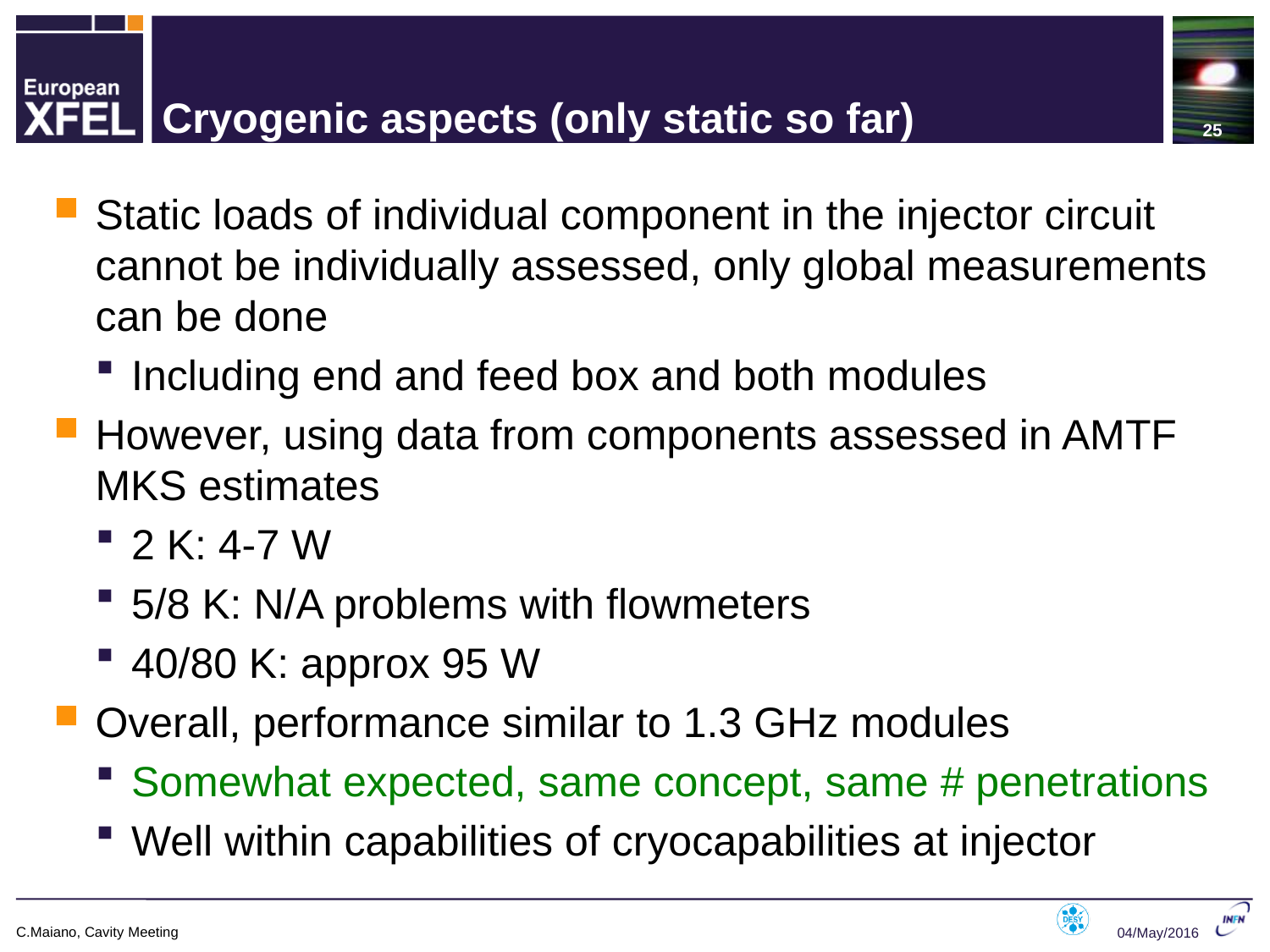

25
# Cryogenic aspects (only static so far)
Static loads of individual component in the injector circuit cannot be individually assessed, only global measurements can be done
Including end and feed box and both modules
However, using data from components assessed in AMTF MKS estimates
2 K: 4-7 W
5/8 K: N/A problems with flowmeters
40/80 K: approx 95 W
Overall, performance similar to 1.3 GHz modules
Somewhat expected, same concept, same # penetrations
Well within capabilities of cryocapabilities at injector
C.Maiano, Cavity Meeting
04/May/2016